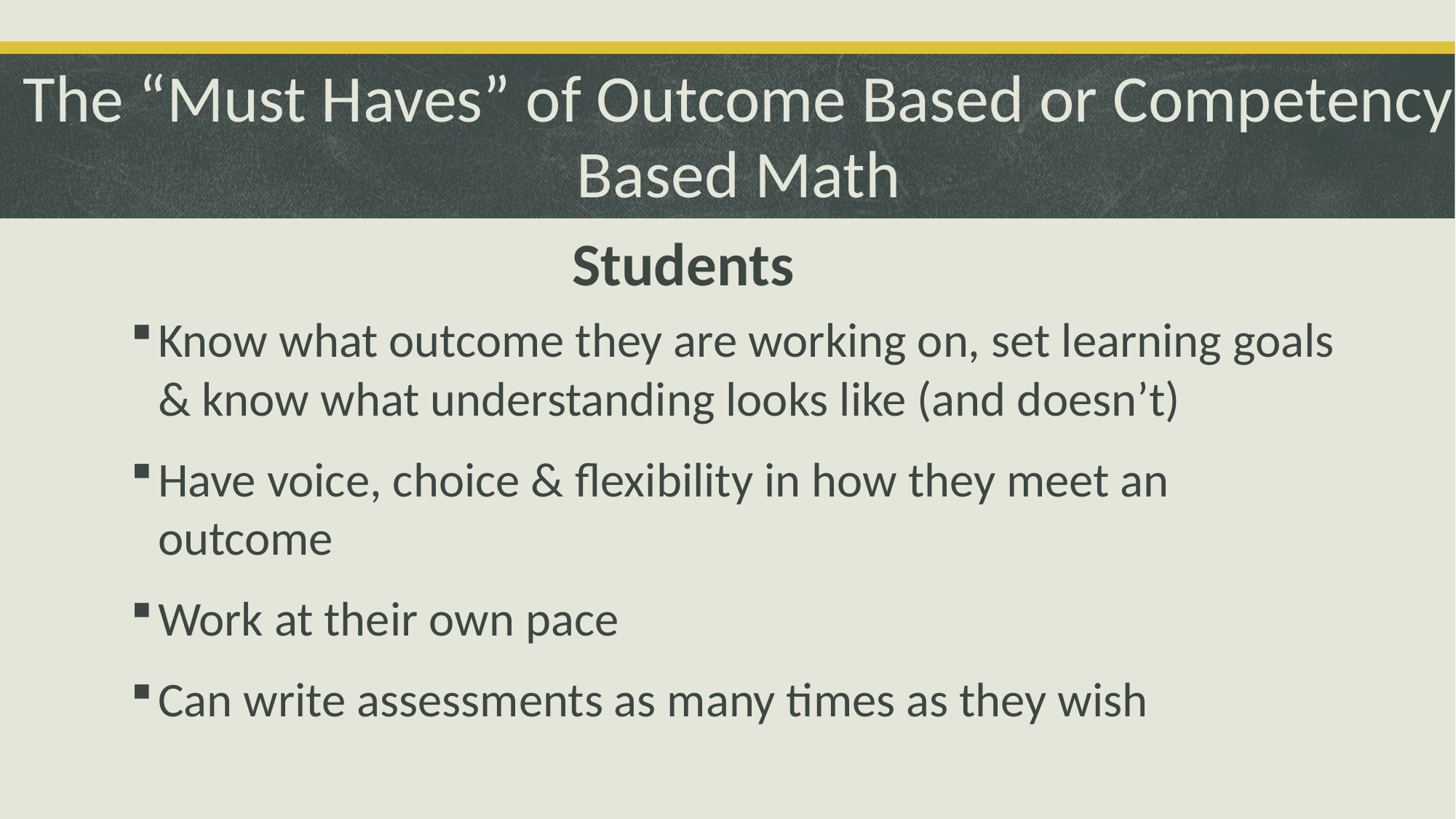

# The “Must Haves” of Outcome Based or Competency Based Math
Students
Know what outcome they are working on, set learning goals & know what understanding looks like (and doesn’t)
Have voice, choice & flexibility in how they meet an outcome
Work at their own pace
Can write assessments as many times as they wish